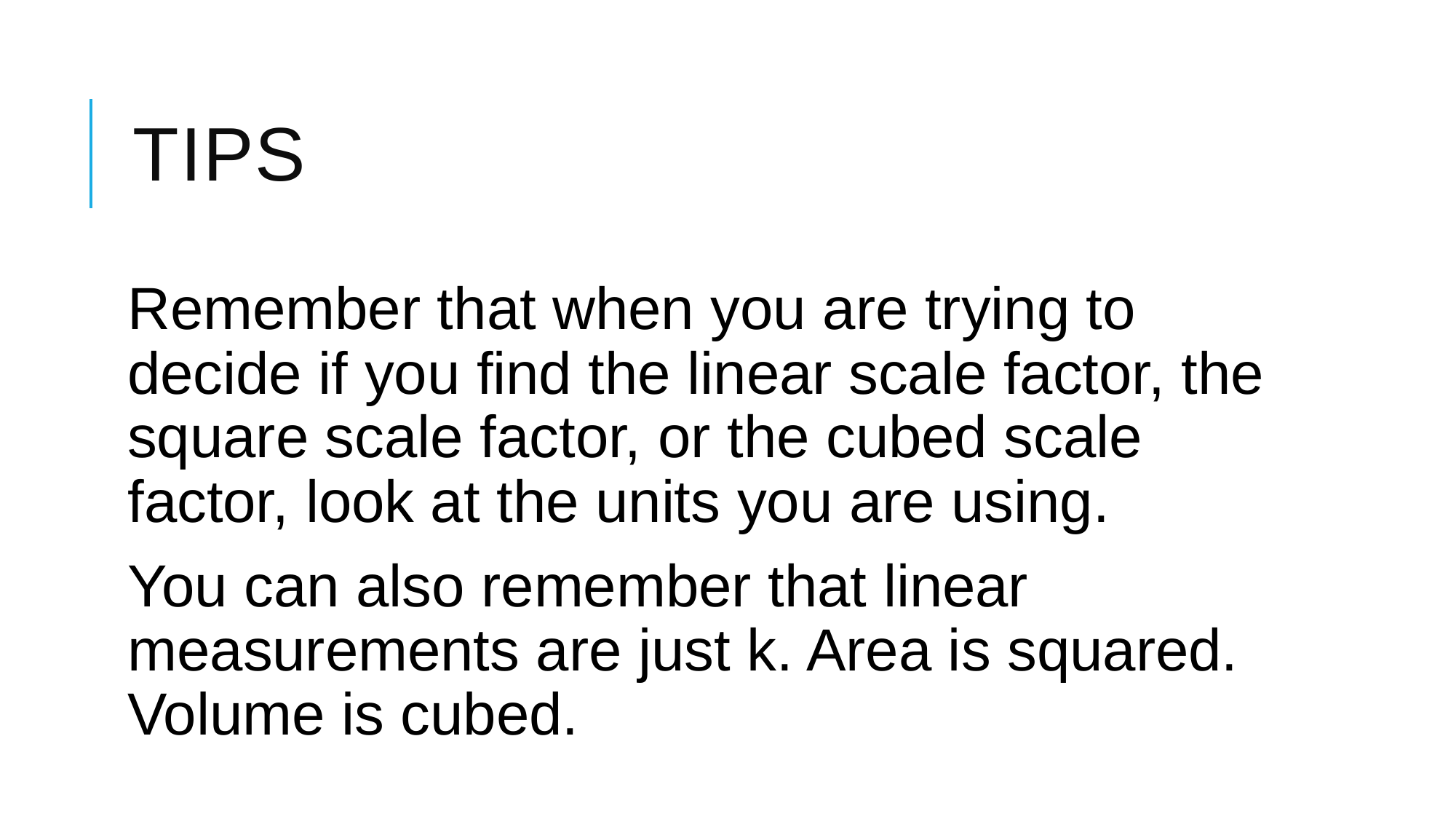

# Tips
Remember that when you are trying to decide if you find the linear scale factor, the square scale factor, or the cubed scale factor, look at the units you are using.
You can also remember that linear measurements are just k. Area is squared. Volume is cubed.